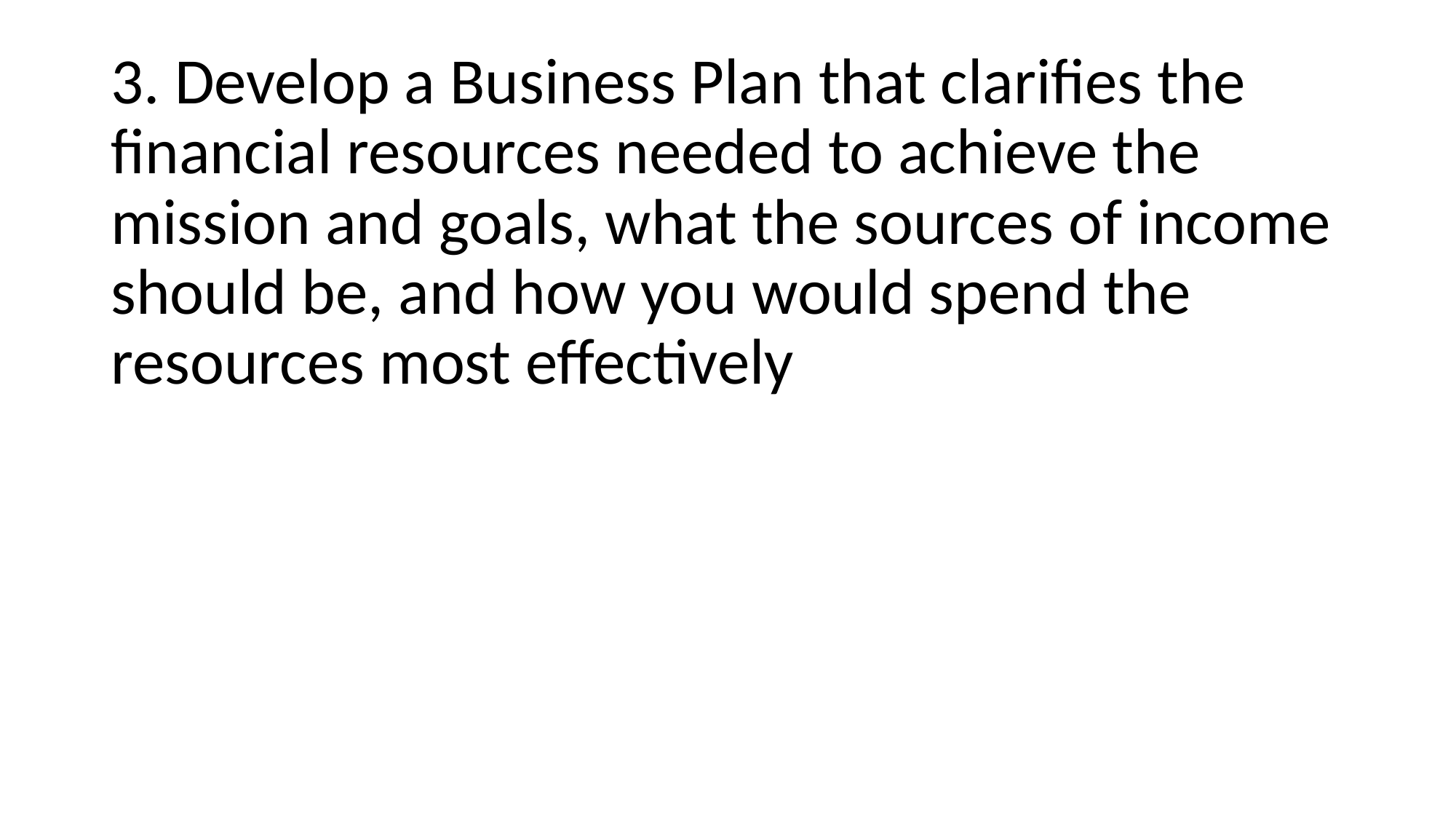

# 3. Develop a Business Plan that clarifies the financial resources needed to achieve the mission and goals, what the sources of income should be, and how you would spend the resources most effectively